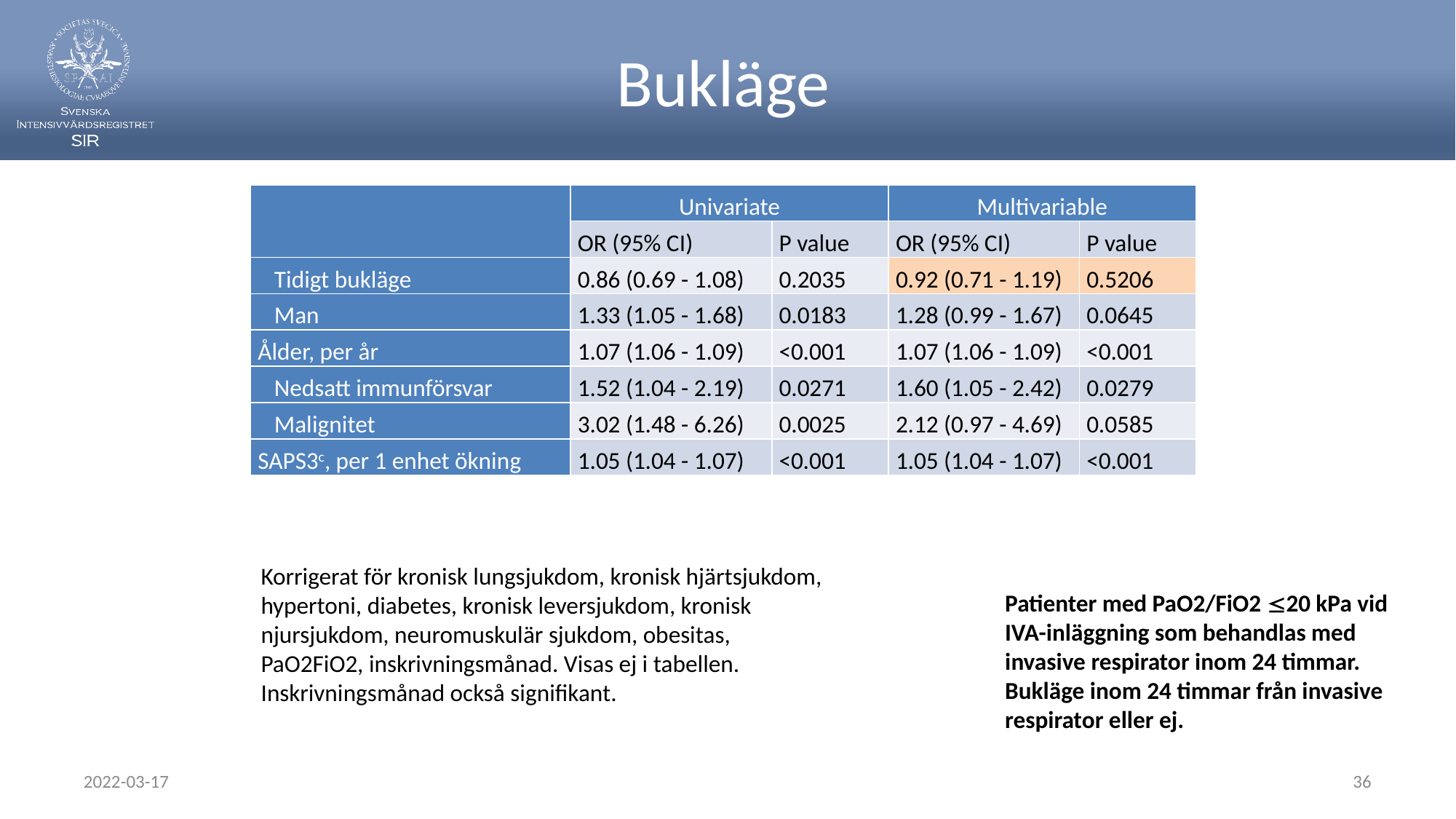

# Bukläge
|  | Univariate |  | Multivariable |  |
| --- | --- | --- | --- | --- |
|  | OR (95% CI) | P value | OR (95% CI) | P value |
| Tidigt bukläge | 0.86 (0.69 - 1.08) | 0.2035 | 0.92 (0.71 - 1.19) | 0.5206 |
| Man | 1.33 (1.05 - 1.68) | 0.0183 | 1.28 (0.99 - 1.67) | 0.0645 |
| Ålder, per år | 1.07 (1.06 - 1.09) | <0.001 | 1.07 (1.06 - 1.09) | <0.001 |
| Nedsatt immunförsvar | 1.52 (1.04 - 2.19) | 0.0271 | 1.60 (1.05 - 2.42) | 0.0279 |
| Malignitet | 3.02 (1.48 - 6.26) | 0.0025 | 2.12 (0.97 - 4.69) | 0.0585 |
| SAPS3c, per 1 enhet ökning | 1.05 (1.04 - 1.07) | <0.001 | 1.05 (1.04 - 1.07) | <0.001 |
Korrigerat för kronisk lungsjukdom, kronisk hjärtsjukdom, hypertoni, diabetes, kronisk leversjukdom, kronisk njursjukdom, neuromuskulär sjukdom, obesitas, PaO2FiO2, inskrivningsmånad. Visas ej i tabellen. Inskrivningsmånad också signifikant.
Patienter med PaO2/FiO2 ≤20 kPa vid IVA-inläggning som behandlas med invasive respirator inom 24 timmar. Bukläge inom 24 timmar från invasive respirator eller ej.
2022-03-17
36